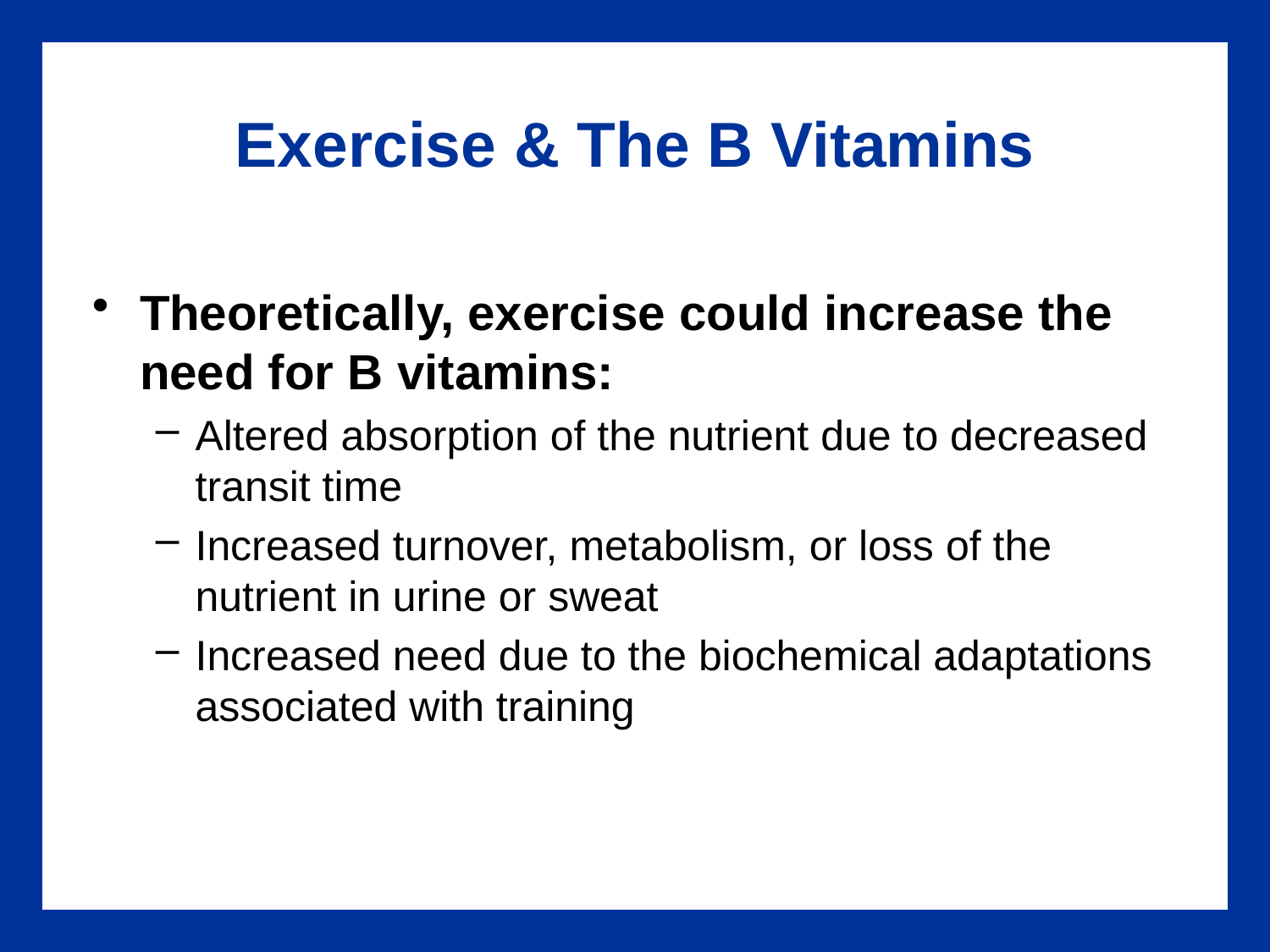

# Exercise & The B Vitamins
Theoretically, exercise could increase the need for B vitamins:
Altered absorption of the nutrient due to decreased transit time
Increased turnover, metabolism, or loss of the nutrient in urine or sweat
Increased need due to the biochemical adaptations associated with training